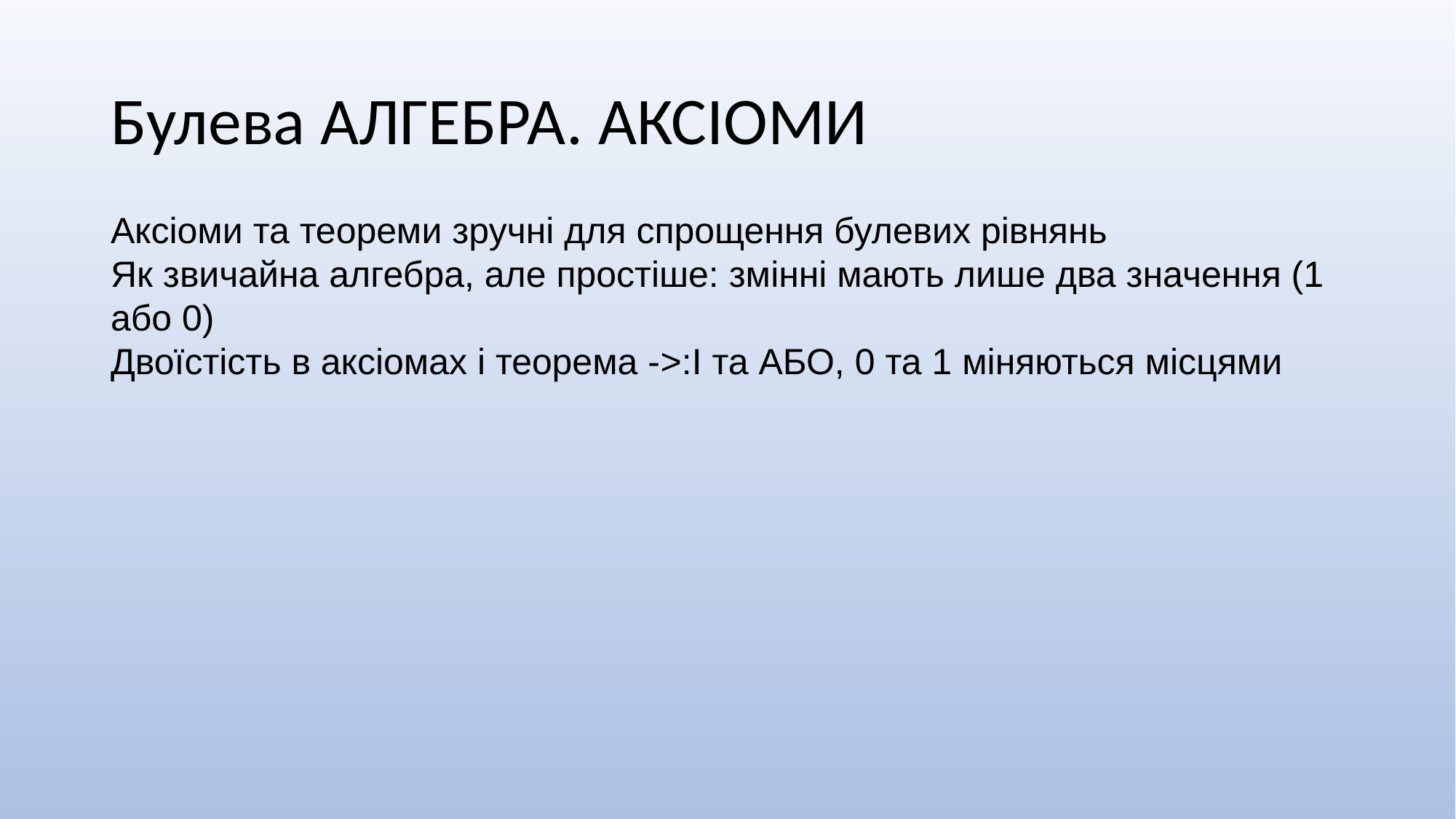

# Булева АЛГЕБРА. АКСІОМИ
Аксіоми та теореми зручні для спрощення булевих рівнянь
Як звичайна алгебра, але простіше: змінні мають лише два значення (1 або 0)
Двоїстість в аксіомах і теорема ->:І та АБО, 0 та 1 міняються місцями